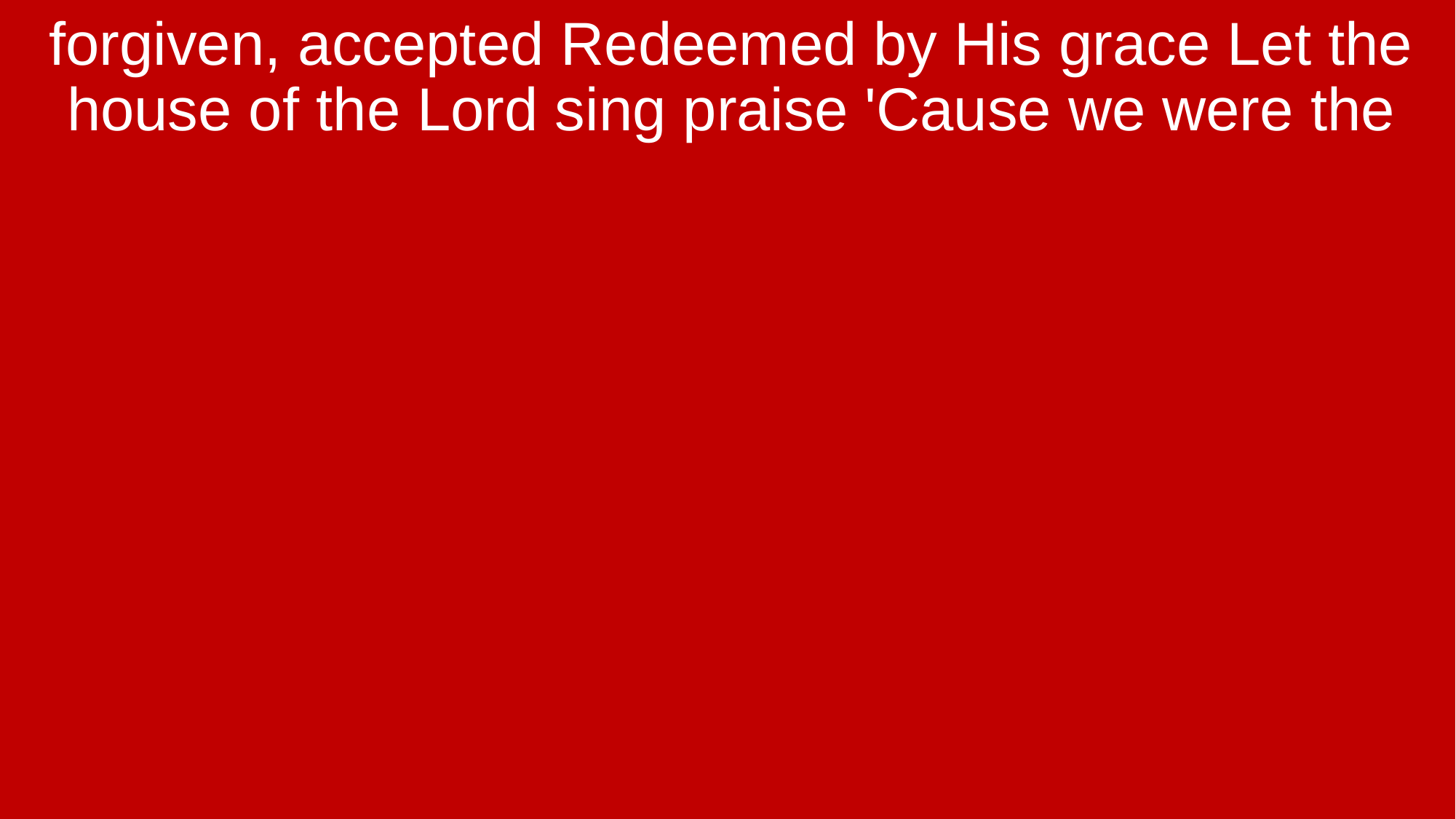

forgiven, accepted Redeemed by His grace Let the house of the Lord sing praise 'Cause we were the